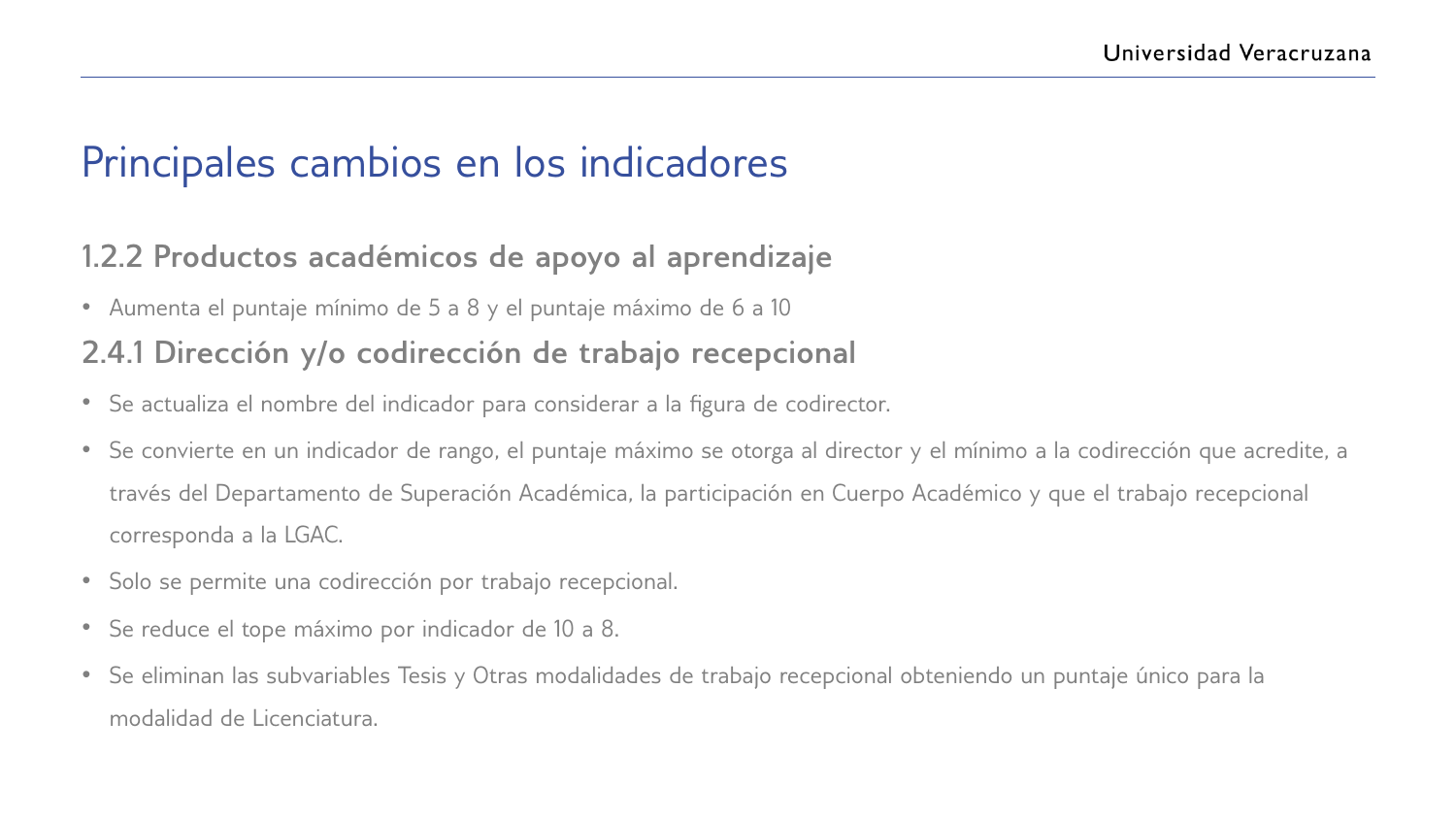

Principales cambios en los indicadores
1.2.2 Productos académicos de apoyo al aprendizaje
Aumenta el puntaje mínimo de 5 a 8 y el puntaje máximo de 6 a 10
2.4.1 Dirección y/o codirección de trabajo recepcional
Se actualiza el nombre del indicador para considerar a la figura de codirector.
Se convierte en un indicador de rango, el puntaje máximo se otorga al director y el mínimo a la codirección que acredite, a través del Departamento de Superación Académica, la participación en Cuerpo Académico y que el trabajo recepcional corresponda a la LGAC.
Solo se permite una codirección por trabajo recepcional.
Se reduce el tope máximo por indicador de 10 a 8.
Se eliminan las subvariables Tesis y Otras modalidades de trabajo recepcional obteniendo un puntaje único para la modalidad de Licenciatura.